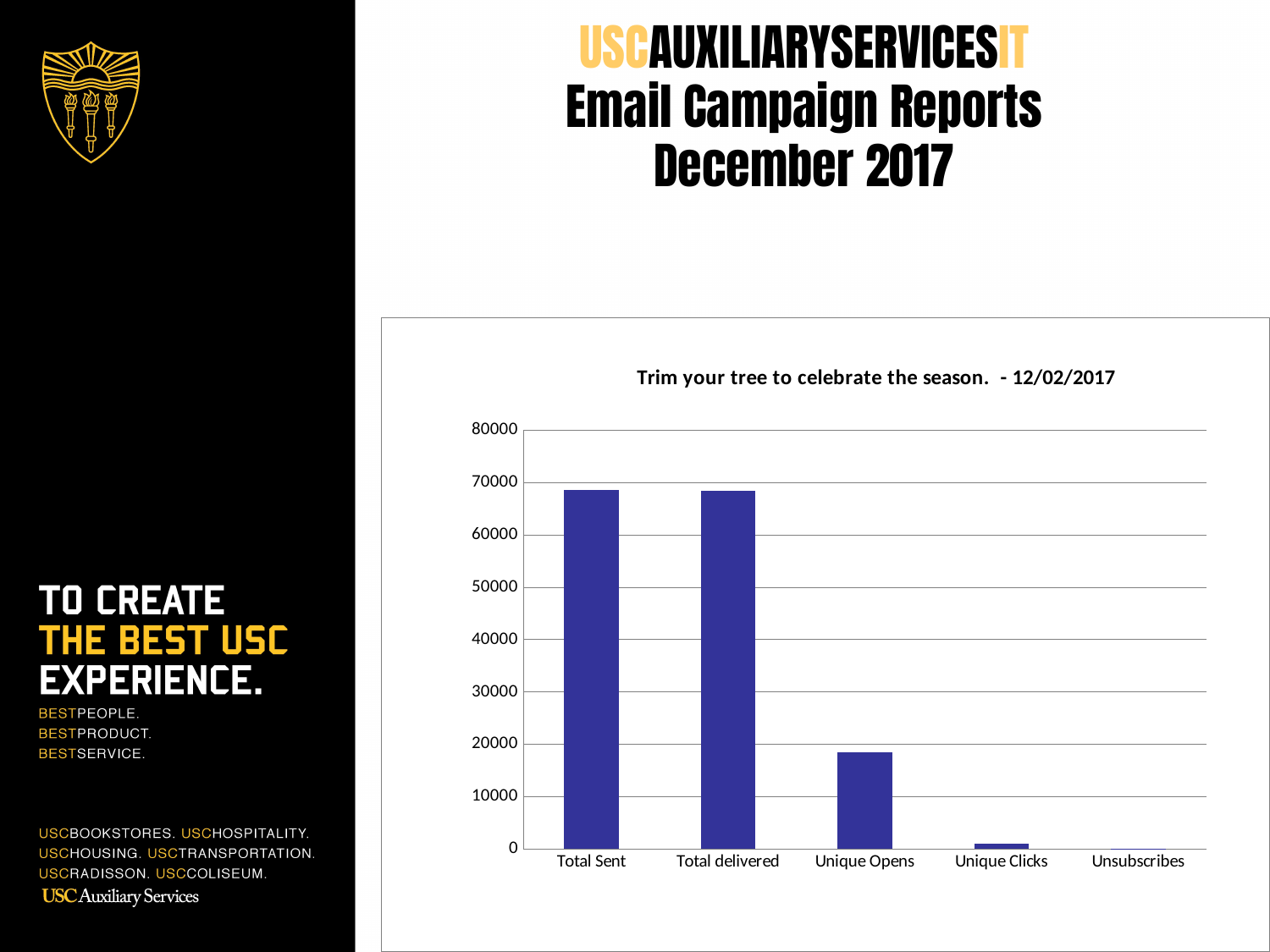

# USCAUXILIARYSERVICESIT Email Campaign Reports December 2017

### Chart:

| Category | BKS list |
|---|---|
| Total Sent | 68490.0 |
| Total delivered | 68464.0 |
| Unique Opens | 18477.0 |
| Unique Clicks | 1039.0 |
| Unsubscribes | 58.0 |